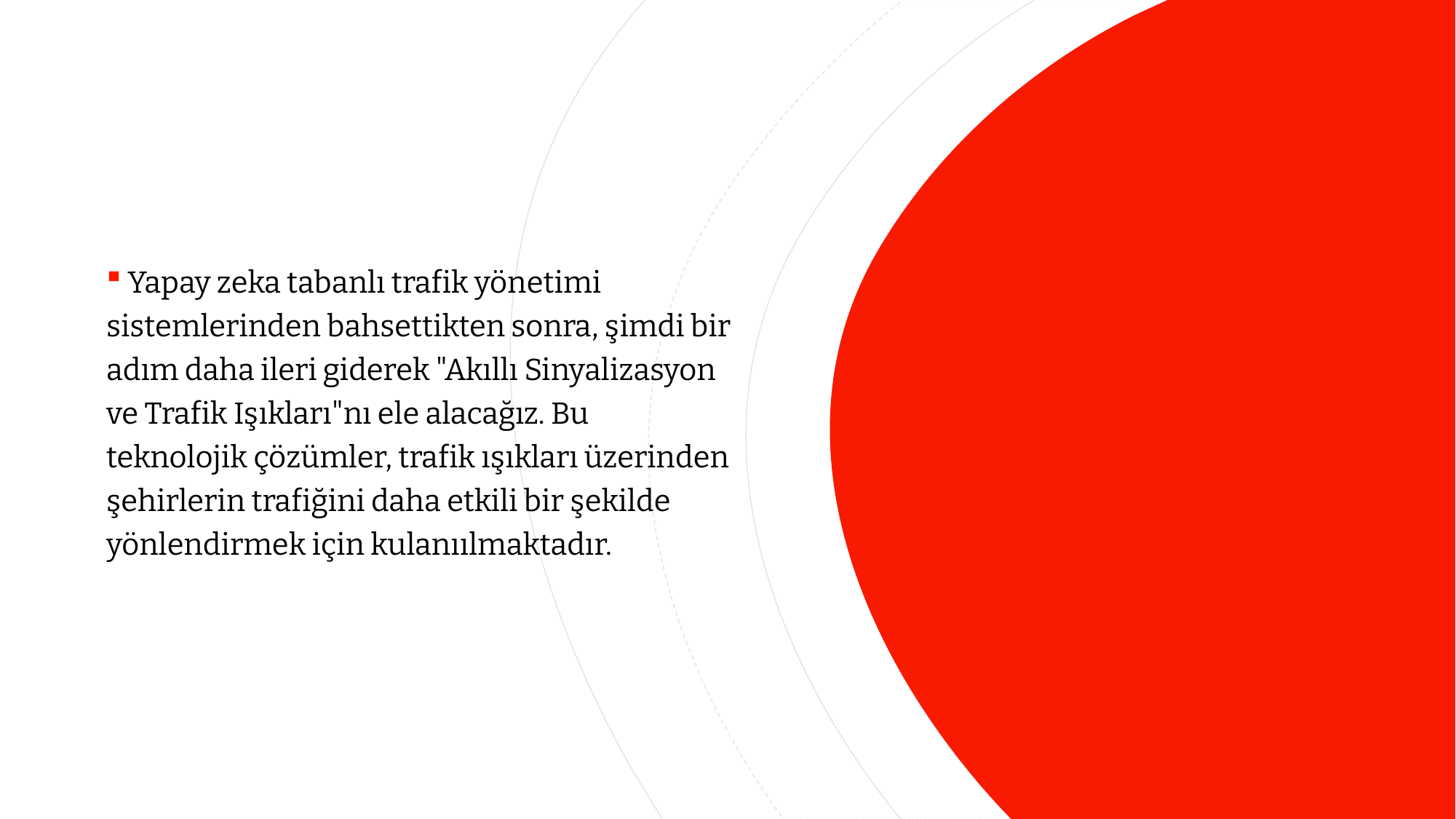

Yapay zeka tabanlı trafik yönetimi sistemlerinden bahsettikten sonra, şimdi bir adım daha ileri giderek "Akıllı Sinyalizasyon ve Trafik Işıkları"nı ele alacağız. Bu teknolojik çözümler, trafik ışıkları üzerinden şehirlerin trafiğini daha etkili bir şekilde yönlendirmek için kulanıılmaktadır.